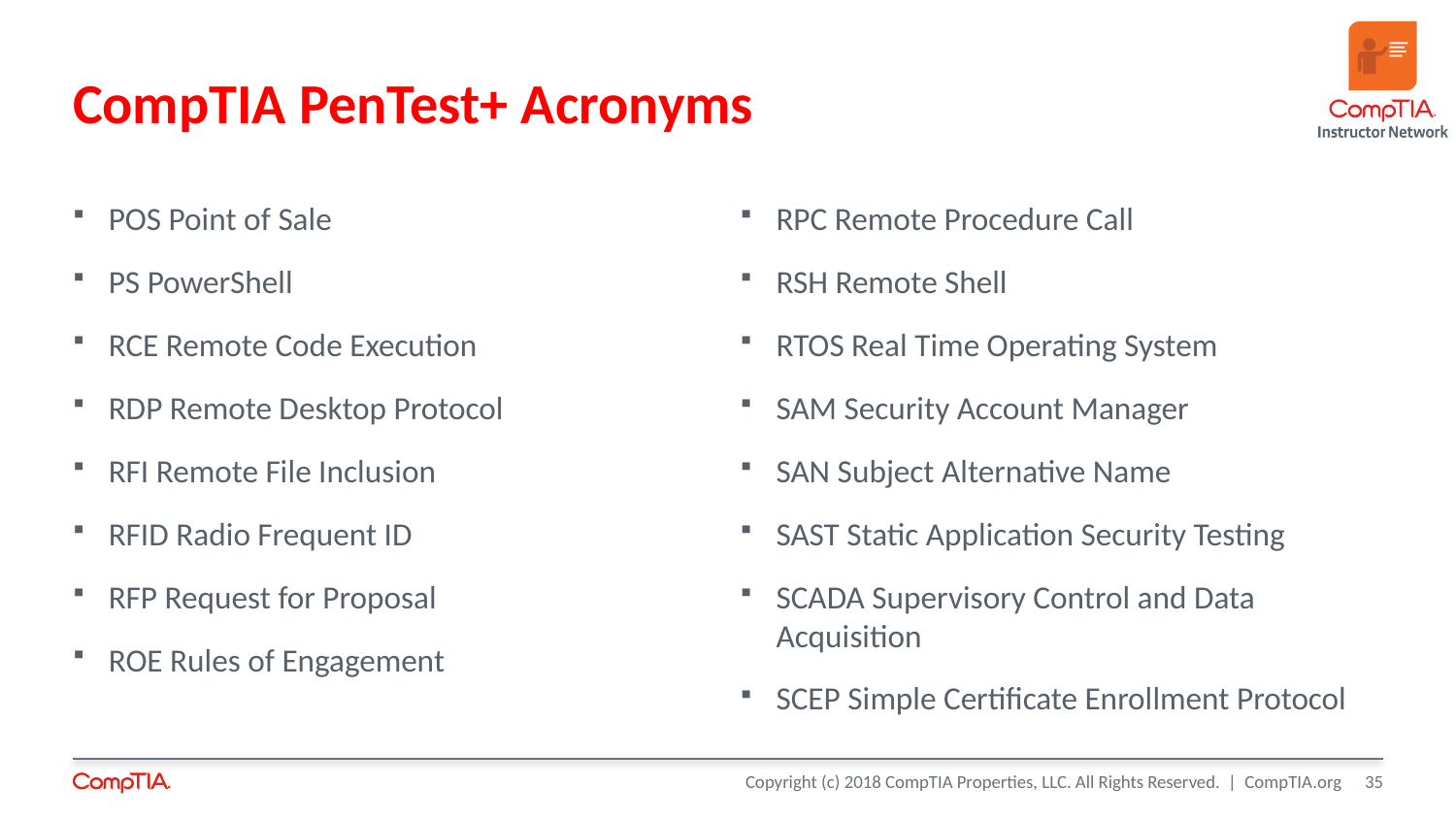

# CompTIA PenTest+ Acronyms
POS Point of Sale
PS PowerShell
RCE Remote Code Execution
RDP Remote Desktop Protocol
RFI Remote File Inclusion
RFID Radio Frequent ID
RFP Request for Proposal
ROE Rules of Engagement
RPC Remote Procedure Call
RSH Remote Shell
RTOS Real Time Operating System
SAM Security Account Manager
SAN Subject Alternative Name
SAST Static Application Security Testing
SCADA Supervisory Control and Data Acquisition
SCEP Simple Certificate Enrollment Protocol

35